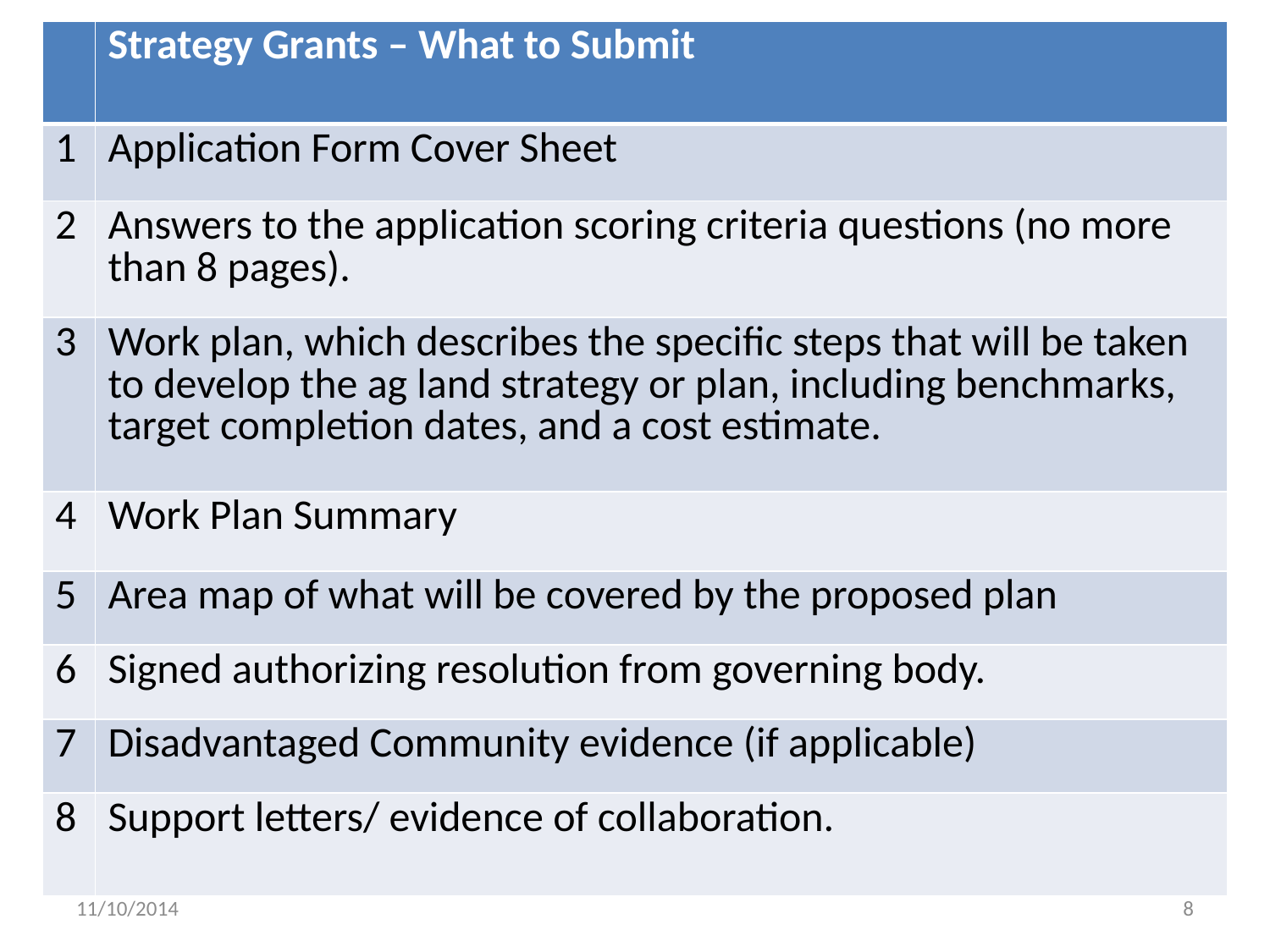

|  | Strategy Grants – What to Submit |
| --- | --- |
| 1 | Application Form Cover Sheet |
| 2 | Answers to the application scoring criteria questions (no more than 8 pages). |
| 3 | Work plan, which describes the specific steps that will be taken to develop the ag land strategy or plan, including benchmarks, target completion dates, and a cost estimate. |
| 4 | Work Plan Summary |
| 5 | Area map of what will be covered by the proposed plan |
| 6 | Signed authorizing resolution from governing body. |
| 7 | Disadvantaged Community evidence (if applicable) |
| 8 | Support letters/ evidence of collaboration. |

11/10/2014
8